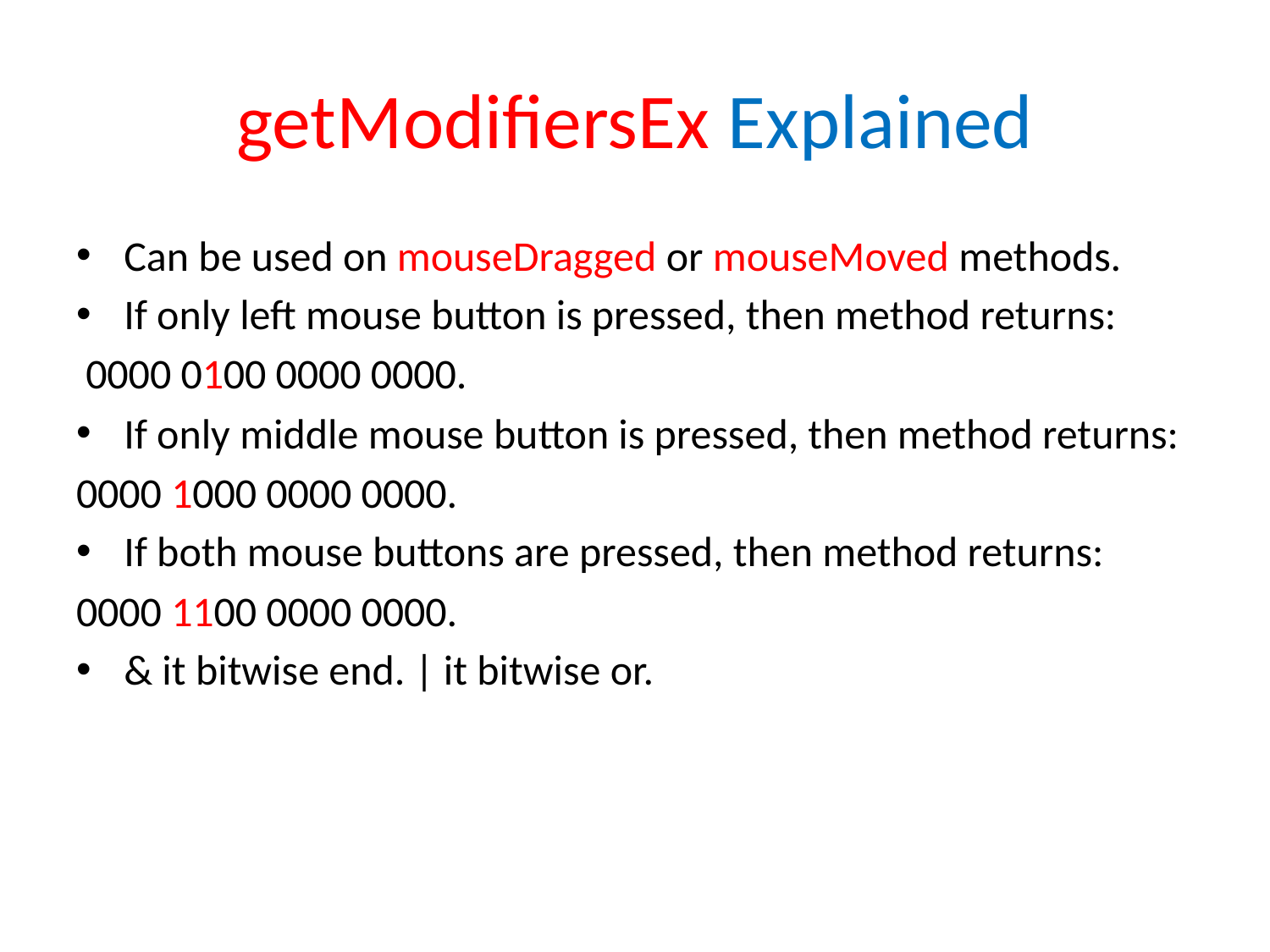

# getModifiersEx Explained
Can be used on mouseDragged or mouseMoved methods.
If only left mouse button is pressed, then method returns:
 0000 0100 0000 0000.
If only middle mouse button is pressed, then method returns:
0000 1000 0000 0000.
If both mouse buttons are pressed, then method returns:
0000 1100 0000 0000.
& it bitwise end. | it bitwise or.